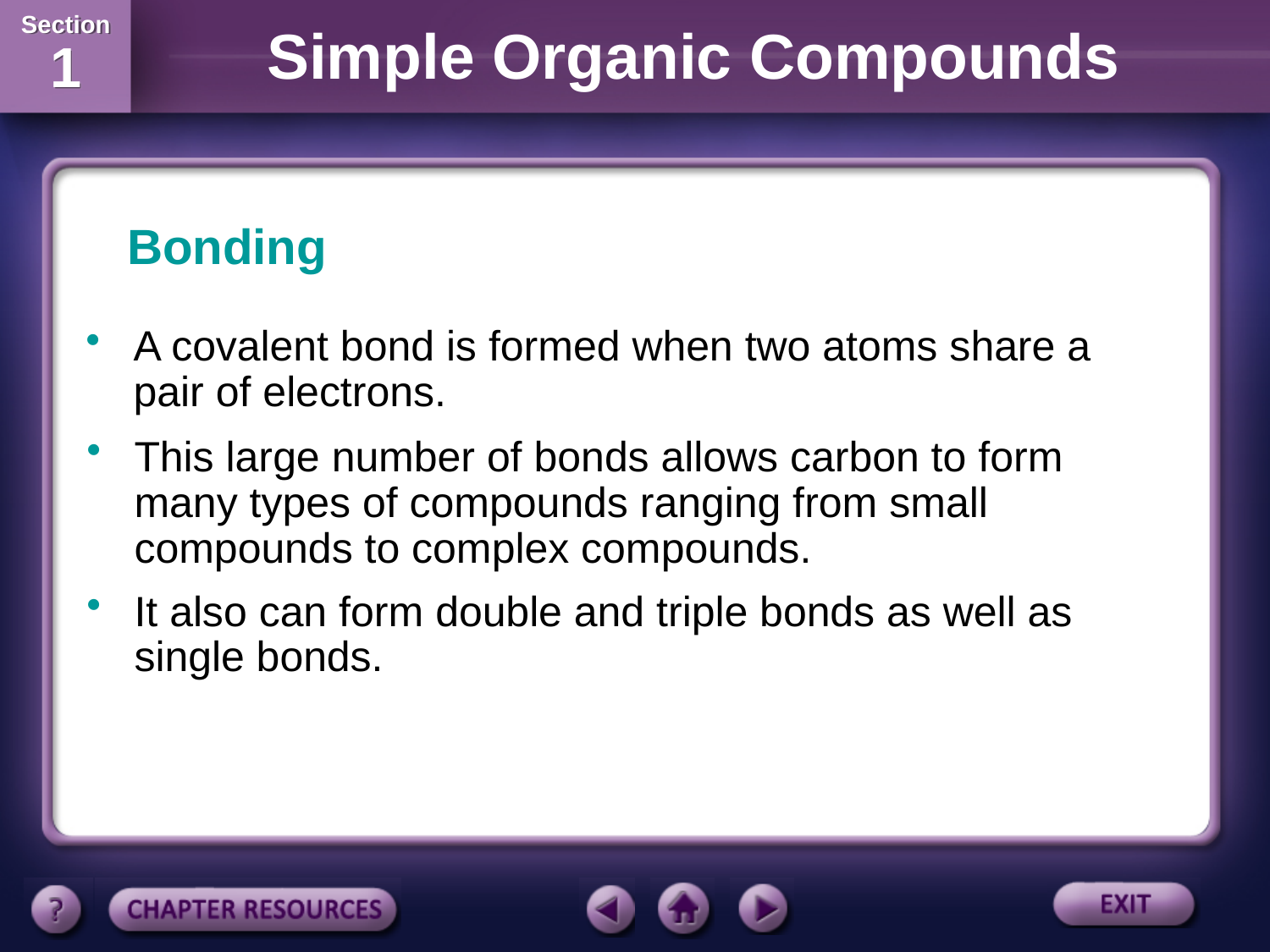

Bonding
A covalent bond is formed when two atoms share a pair of electrons.
This large number of bonds allows carbon to form many types of compounds ranging from small compounds to complex compounds.
It also can form double and triple bonds as well as single bonds.